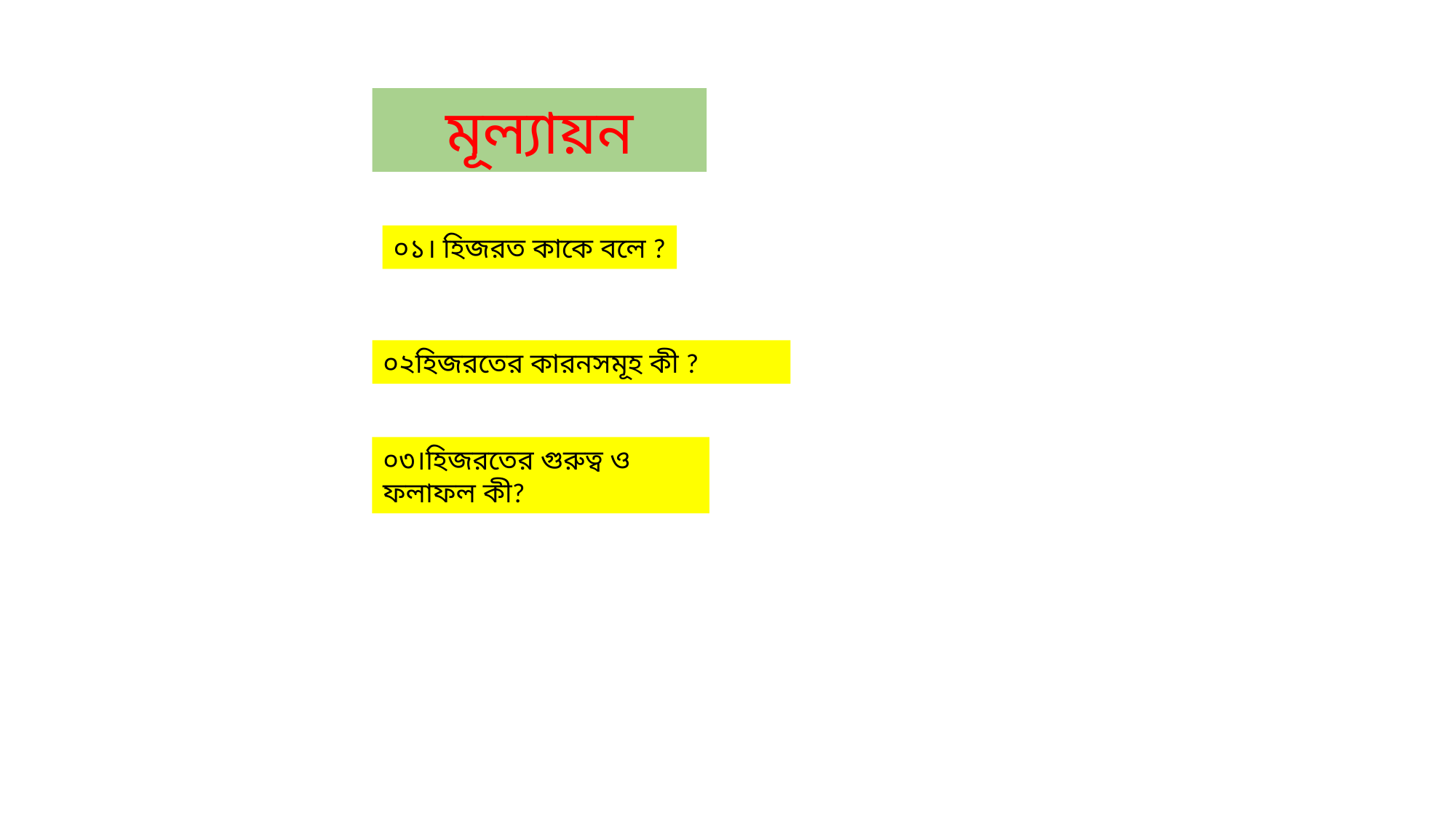

মূল্যায়ন
০১। হিজরত কাকে বলে ?
০২হিজরতের কারনসমূহ কী ?
০৩।হিজরতের গুরুত্ব ও ফলাফল কী?